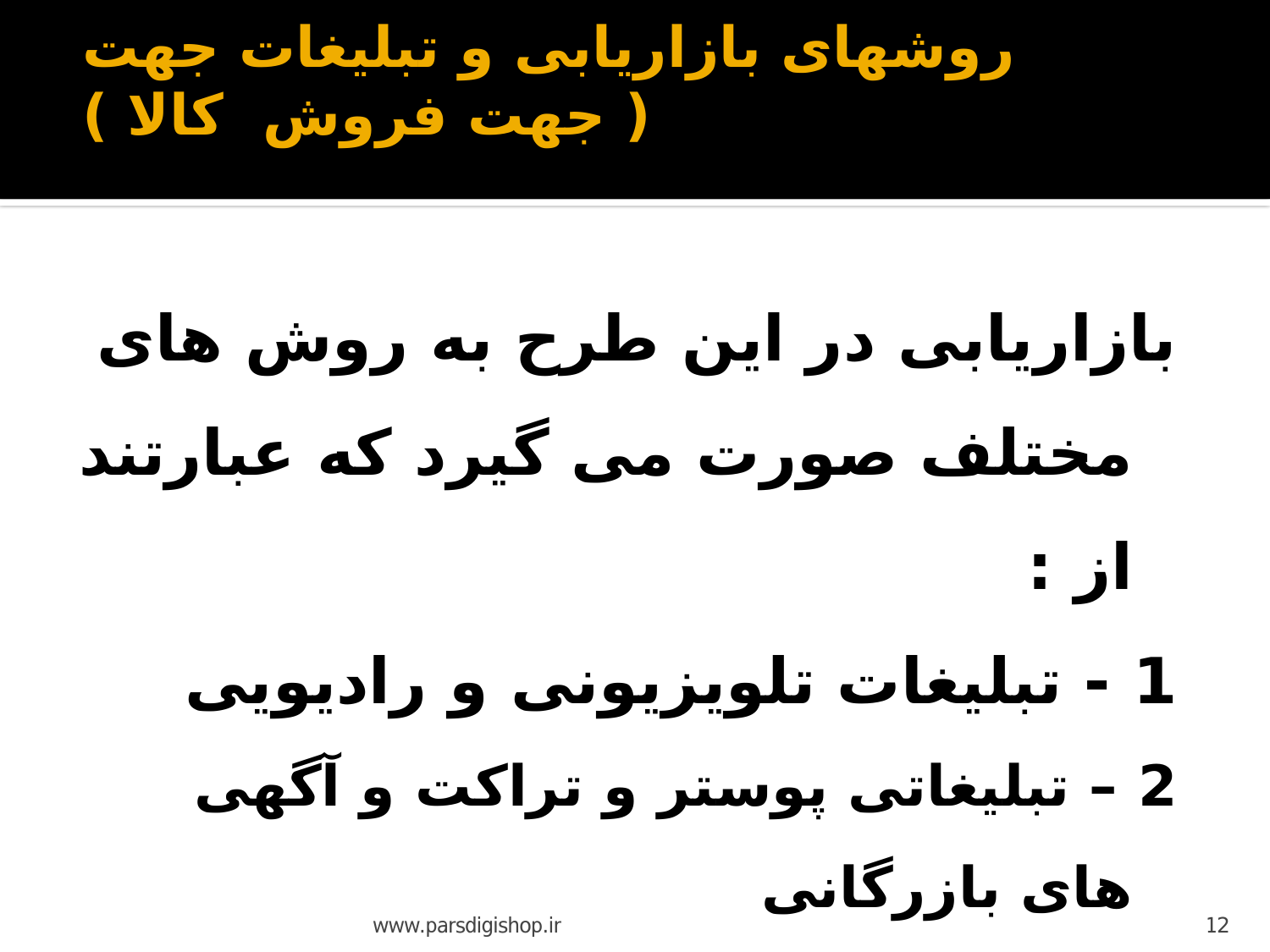

# روشهای بازاریابی و تبلیغات جهت ( جهت فروش  کالا )
بازاریابی در این طرح به روش های مختلف صورت می گیرد که عبارتند از :
1 - تبلیغات تلویزیونی و رادیویی
2 – تبلیغاتی پوستر و تراکت و آگهی های بازرگانی
3 – تبلیغات بیل برد های شهری

www.parsdigishop.ir
12